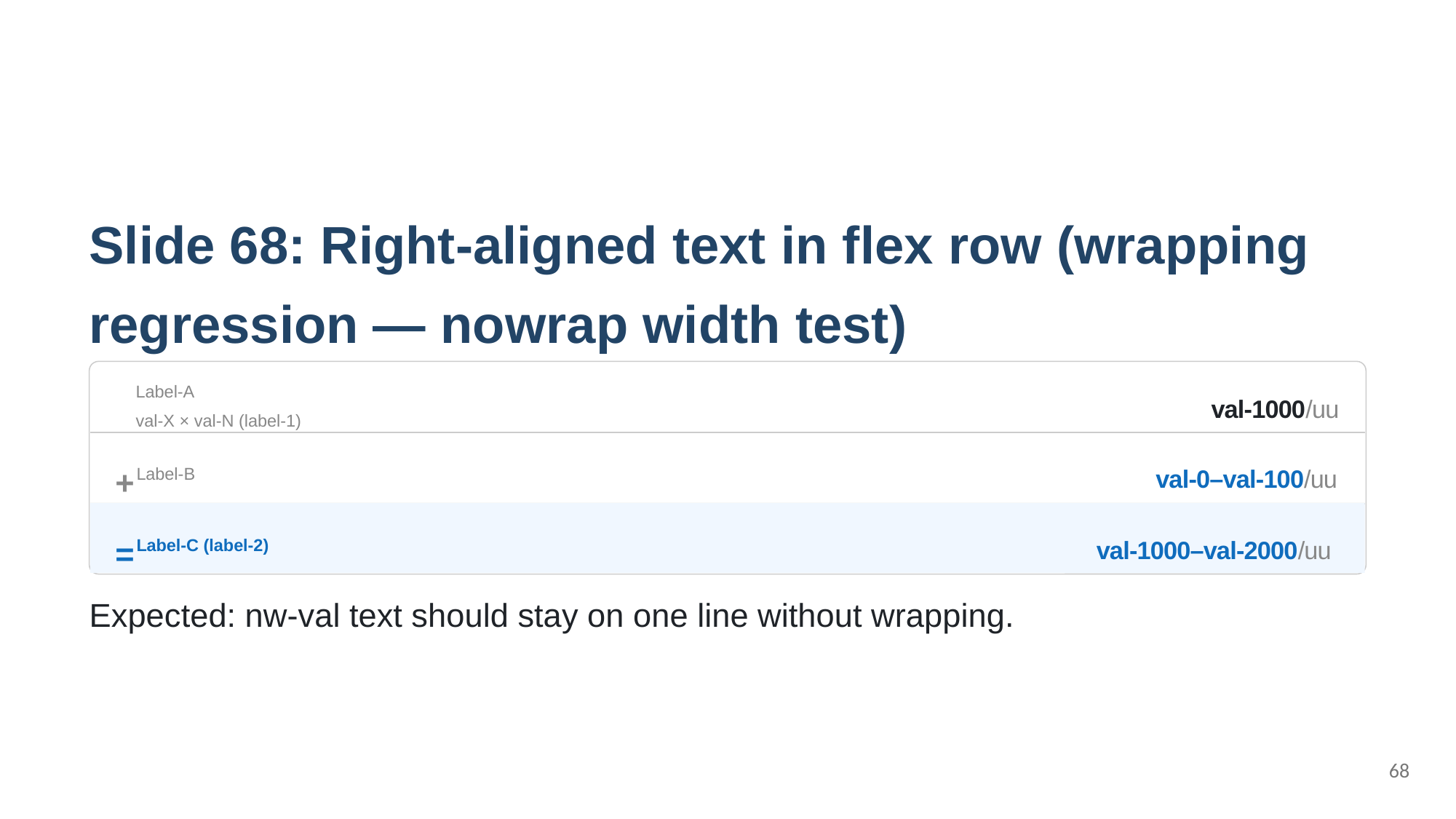

Slide 68: Right-aligned text in flex row (wrapping regression — nowrap width test)

Label-A
val-X × val-N (label-1)
val-1000/uu

+
val-0–val-100/uu
Label-B

=
val-1000–val-2000/uu
Label-C (label-2)
Expected: nw-val text should stay on one line without wrapping.
68